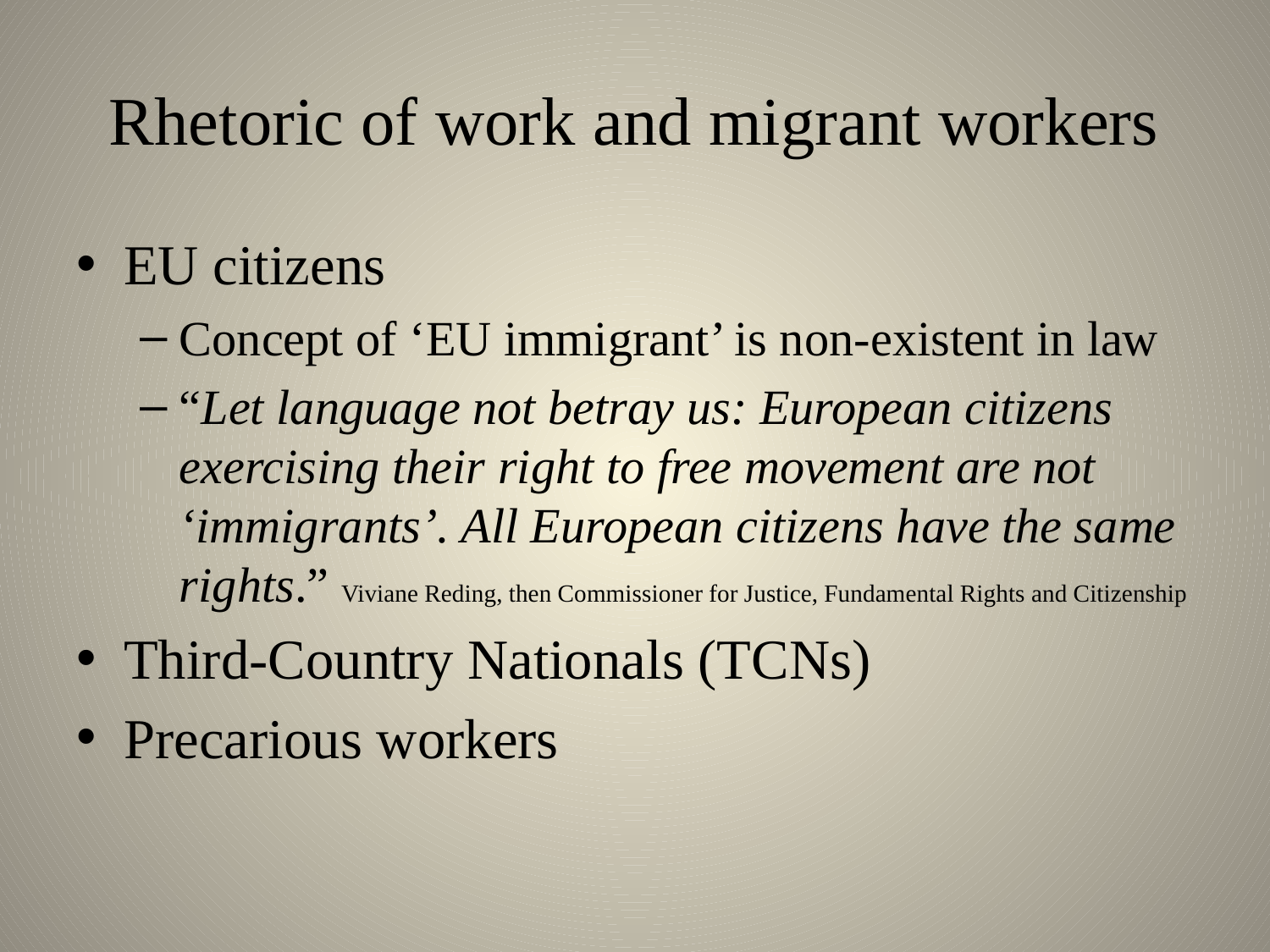

# Rhetoric of work and migrant workers
EU citizens
Concept of ‘EU immigrant’ is non-existent in law
“Let language not betray us: European citizens exercising their right to free movement are not ‘immigrants’. All European citizens have the same rights.” Viviane Reding, then Commissioner for Justice, Fundamental Rights and Citizenship
Third-Country Nationals (TCNs)
Precarious workers